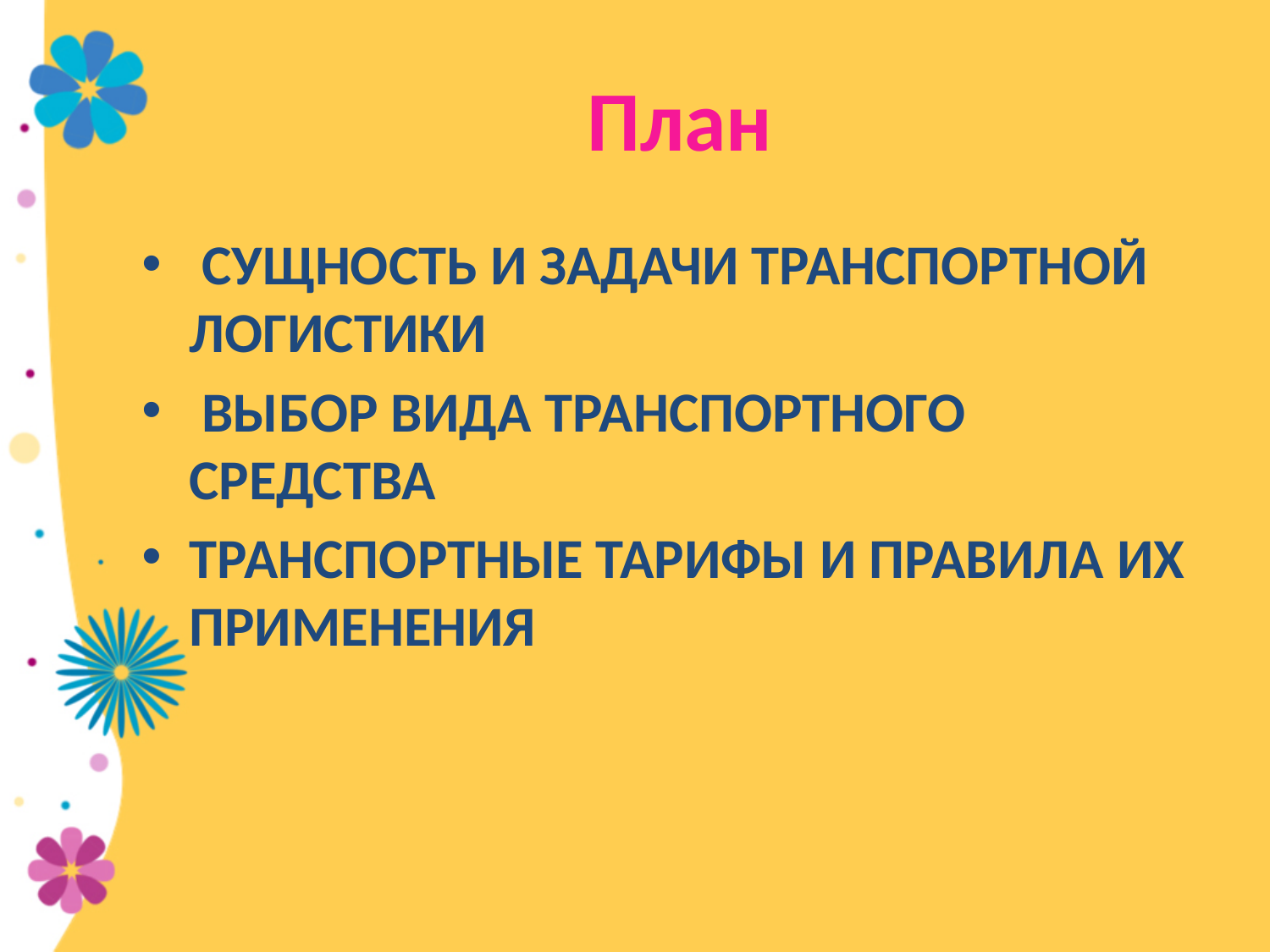

# План
 СУЩНОСТЬ И ЗАДАЧИ ТРАНСПОРТНОЙ ЛОГИСТИКИ
 ВЫБОР ВИДА ТРАНСПОРТНОГО СРЕДСТВА
ТРАНСПОРТНЫЕ ТАРИФЫ И ПРАВИЛА ИХ ПРИМЕНЕНИЯ